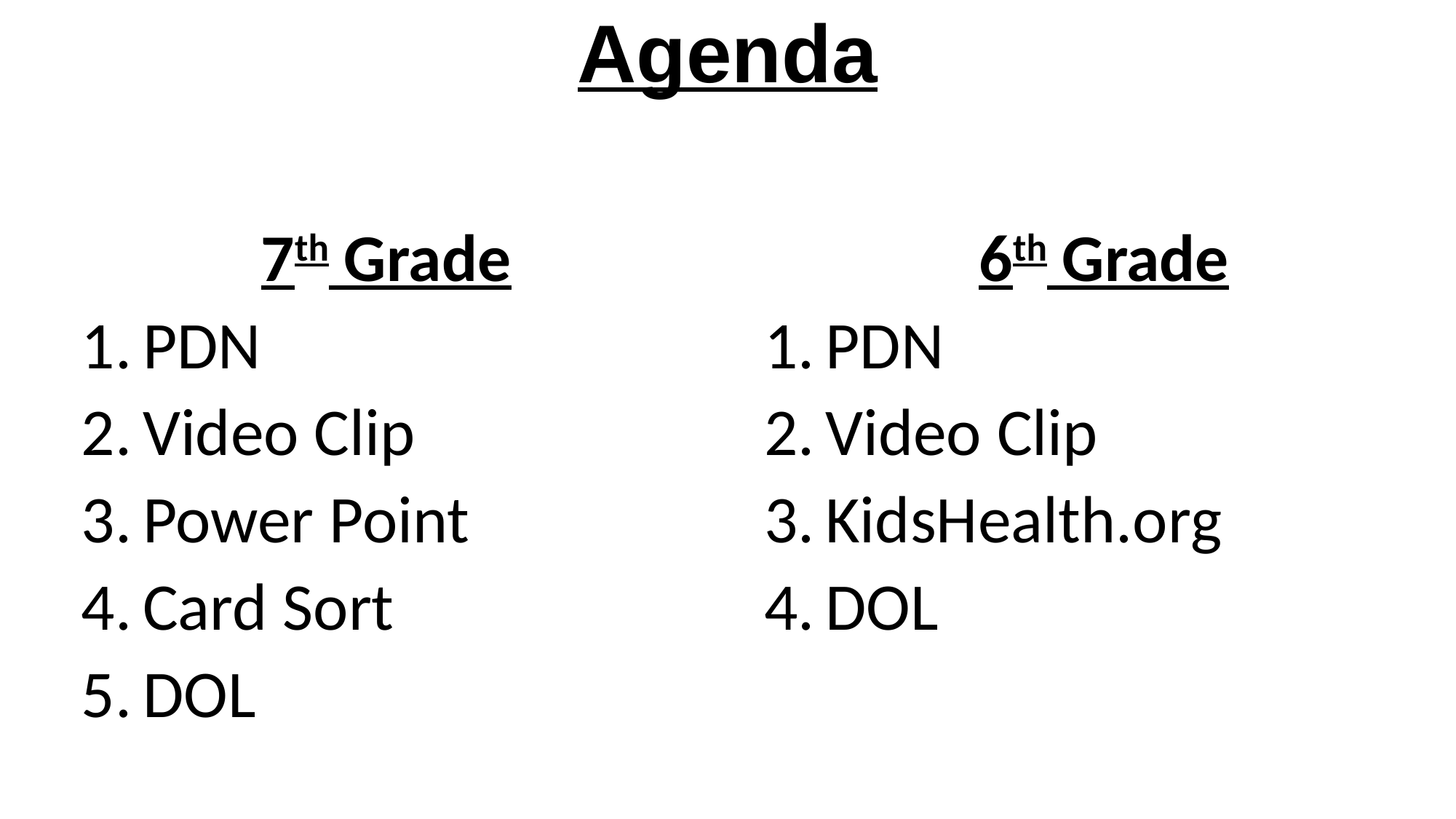

# Agenda
7th Grade
PDN
Video Clip
Power Point
Card Sort
DOL
6th Grade
PDN
Video Clip
KidsHealth.org
DOL